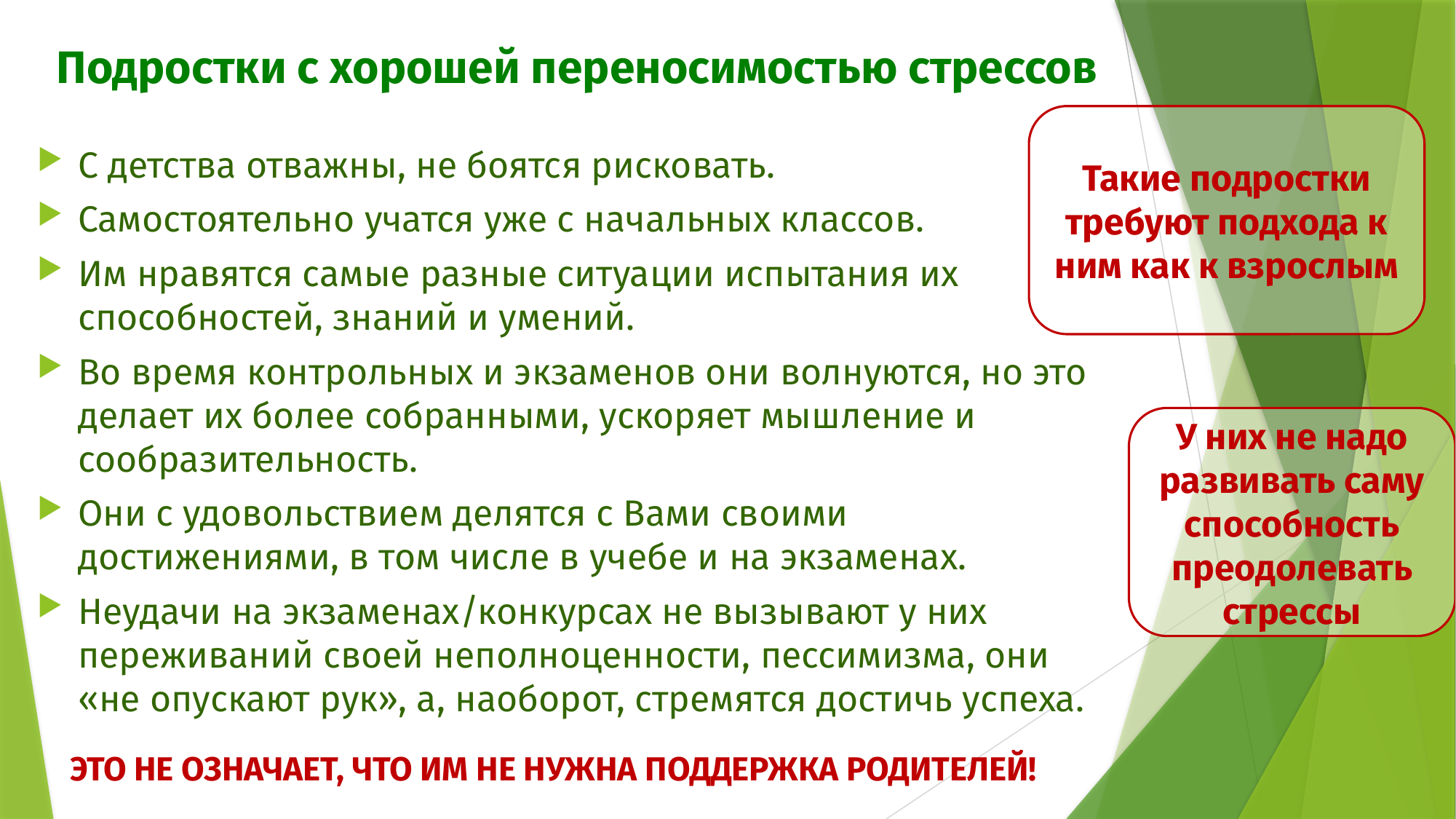

# Подростки с хорошей переносимостью стрессов
Такие подростки требуют подхода к ним как к взрослым
С детства отважны, не боятся рисковать.
Самостоятельно учатся уже с начальных классов.
Им нравятся самые разные ситуации испытания их способностей, знаний и умений.
Во время контрольных и экзаменов они волнуются, но это делает их более собранными, ускоряет мышление и сообразительность.
Они с удовольствием делятся с Вами своими достижениями, в том числе в учебе и на экзаменах.
Неудачи на экзаменах/конкурсах не вызывают у них переживаний своей неполноценности, пессимизма, они «не опускают рук», а, наоборот, стремятся достичь успеха.
У них не надо развивать саму способность преодолевать стрессы
ЭТО НЕ ОЗНАЧАЕТ, ЧТО ИМ НЕ НУЖНА ПОДДЕРЖКА РОДИТЕЛЕЙ!